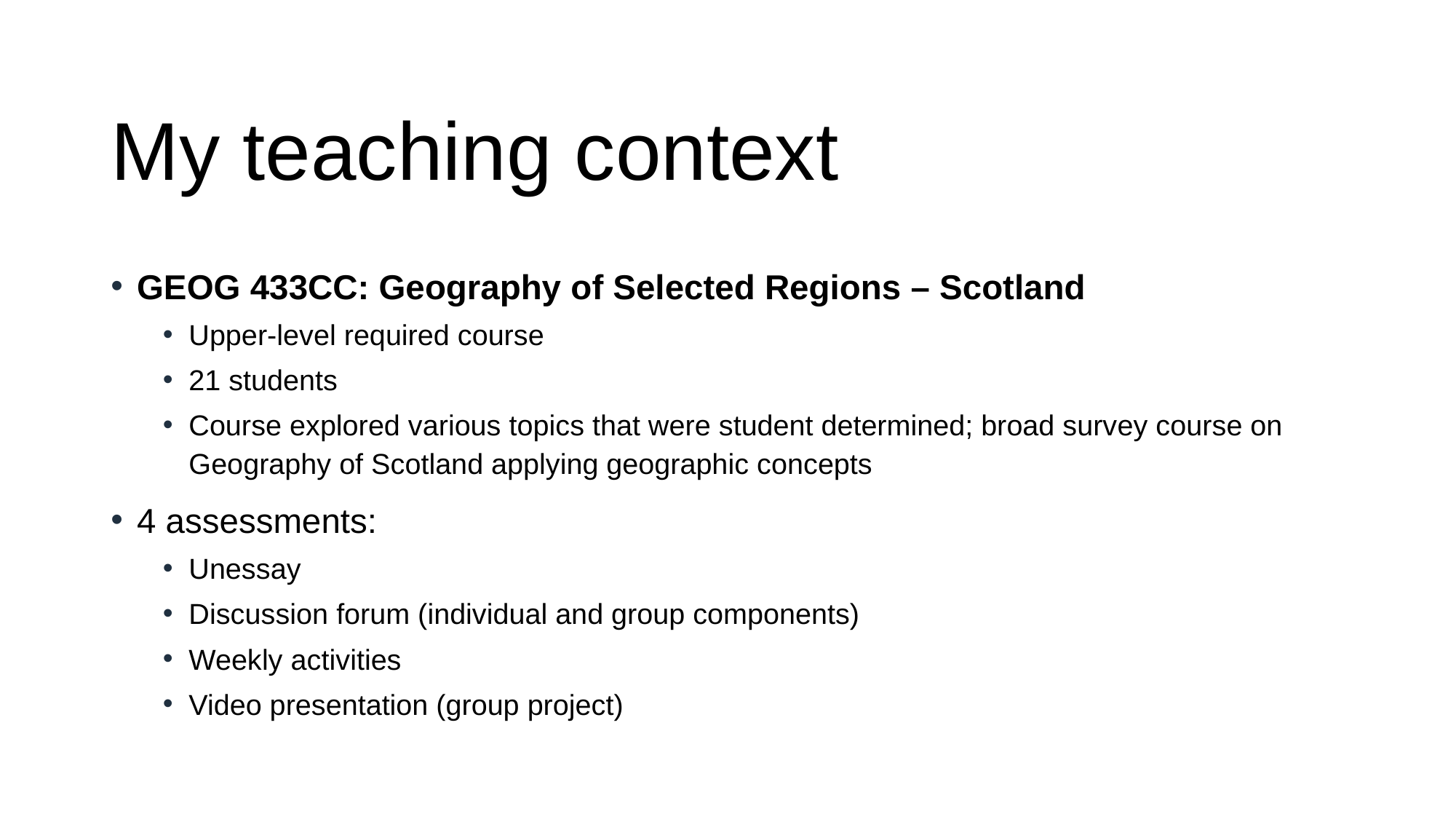

# My teaching context
GEOG 433CC: Geography of Selected Regions – Scotland
Upper-level required course
21 students
Course explored various topics that were student determined; broad survey course on Geography of Scotland applying geographic concepts
4 assessments:
Unessay
Discussion forum (individual and group components)
Weekly activities
Video presentation (group project)